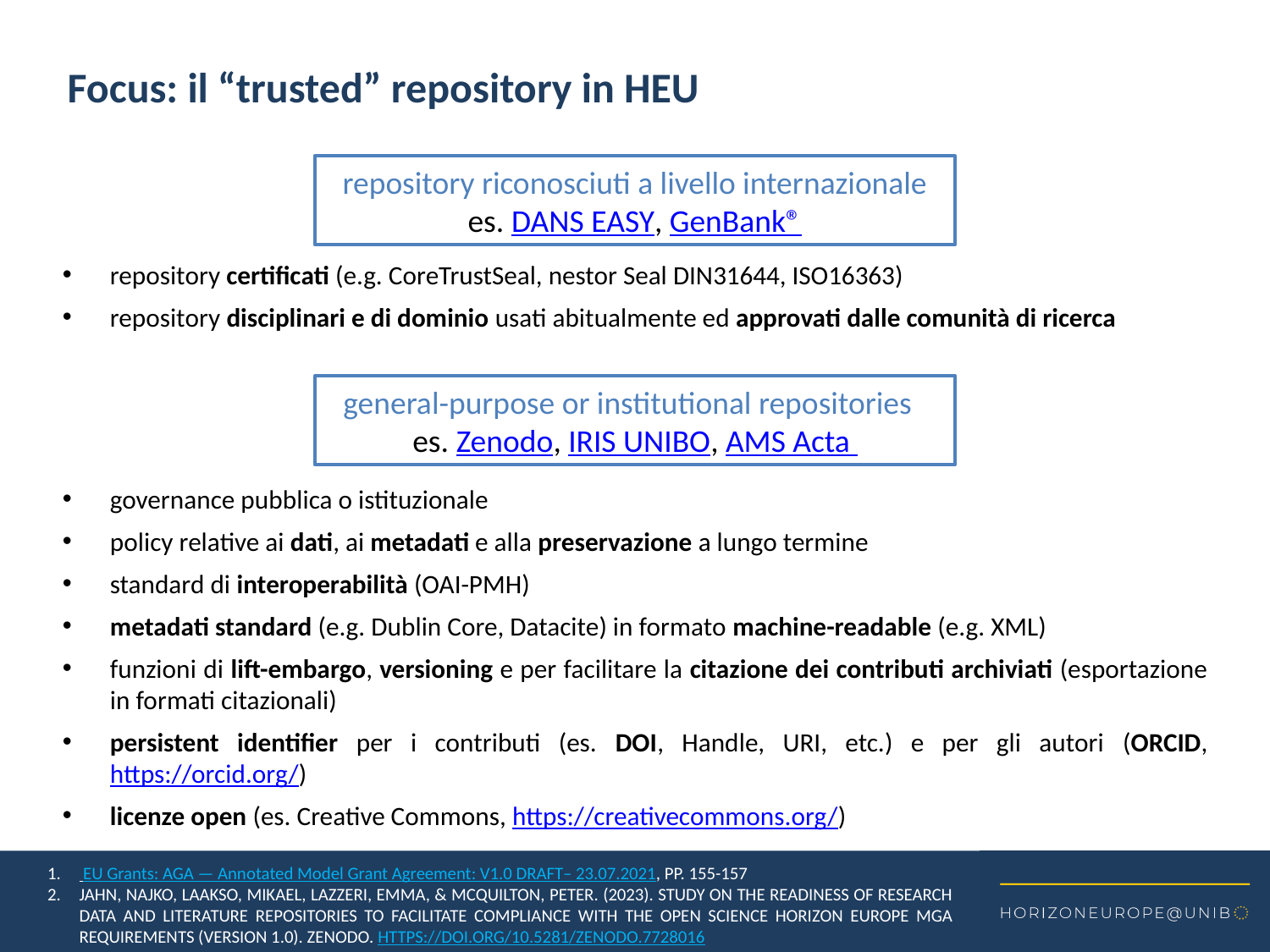

Focus: il “trusted” repository in HEU
repository riconosciuti a livello internazionale
es. DANS EASY, GenBank®
repository certificati (e.g. CoreTrustSeal, nestor Seal DIN31644, ISO16363)
repository disciplinari e di dominio usati abitualmente ed approvati dalle comunità di ricerca
general-purpose or institutional repositories
es. Zenodo, IRIS UNIBO, AMS Acta
governance pubblica o istituzionale
policy relative ai dati, ai metadati e alla preservazione a lungo termine
standard di interoperabilità (OAI-PMH)
metadati standard (e.g. Dublin Core, Datacite) in formato machine-readable (e.g. XML)
funzioni di lift-embargo, versioning e per facilitare la citazione dei contributi archiviati (esportazione in formati citazionali)
persistent identifier per i contributi (es. DOI, Handle, URI, etc.) e per gli autori (ORCID, https://orcid.org/)
licenze open (es. Creative Commons, https://creativecommons.org/)
 EU Grants: AGA — Annotated Model Grant Agreement: V1.0 DRAFT– 23.07.2021, pp. 155-157
Jahn, Najko, Laakso, Mikael, Lazzeri, Emma, & McQuilton, Peter. (2023). Study on the readiness of research data and literature repositories to facilitate compliance with the Open Science Horizon Europe MGA requirements (Version 1.0). Zenodo. https://doi.org/10.5281/zenodo.7728016